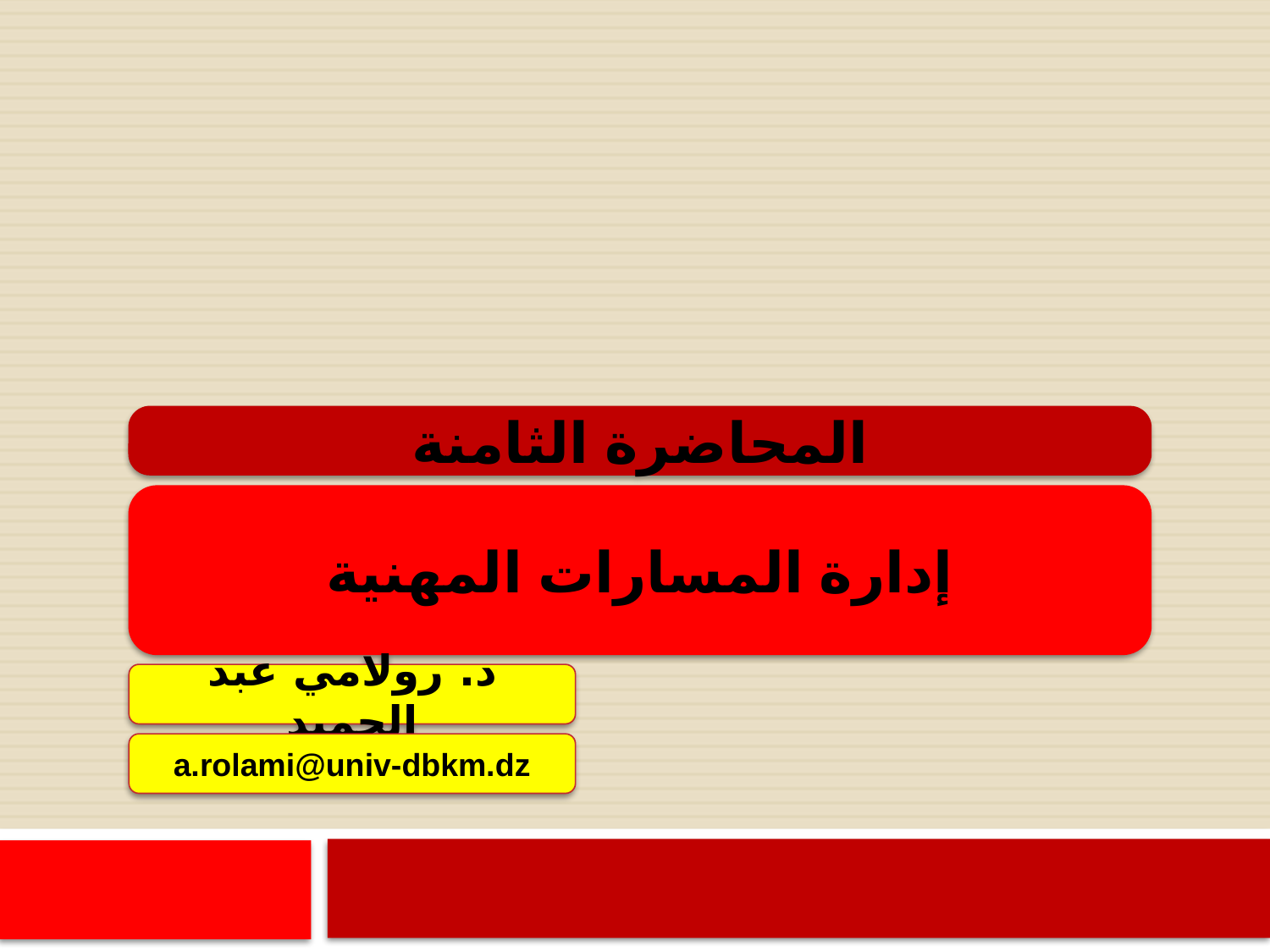

المحاضرة الثامنة
إدارة المسارات المهنية
د. رولامي عبد الحميد
a.rolami@univ-dbkm.dz